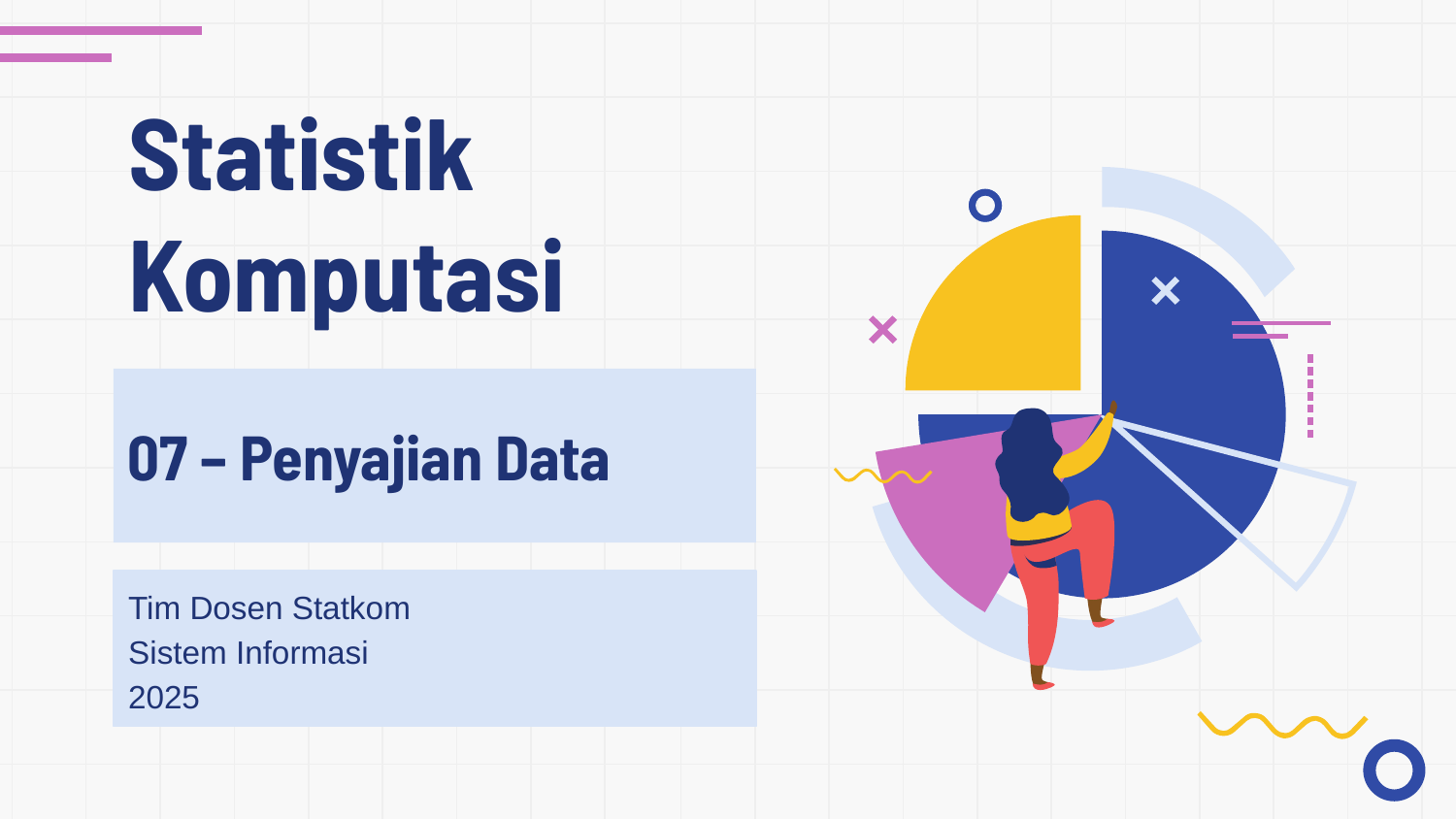

# Statistik Komputasi

07 – Penyajian Data
Tim Dosen Statkom
Sistem Informasi
2025